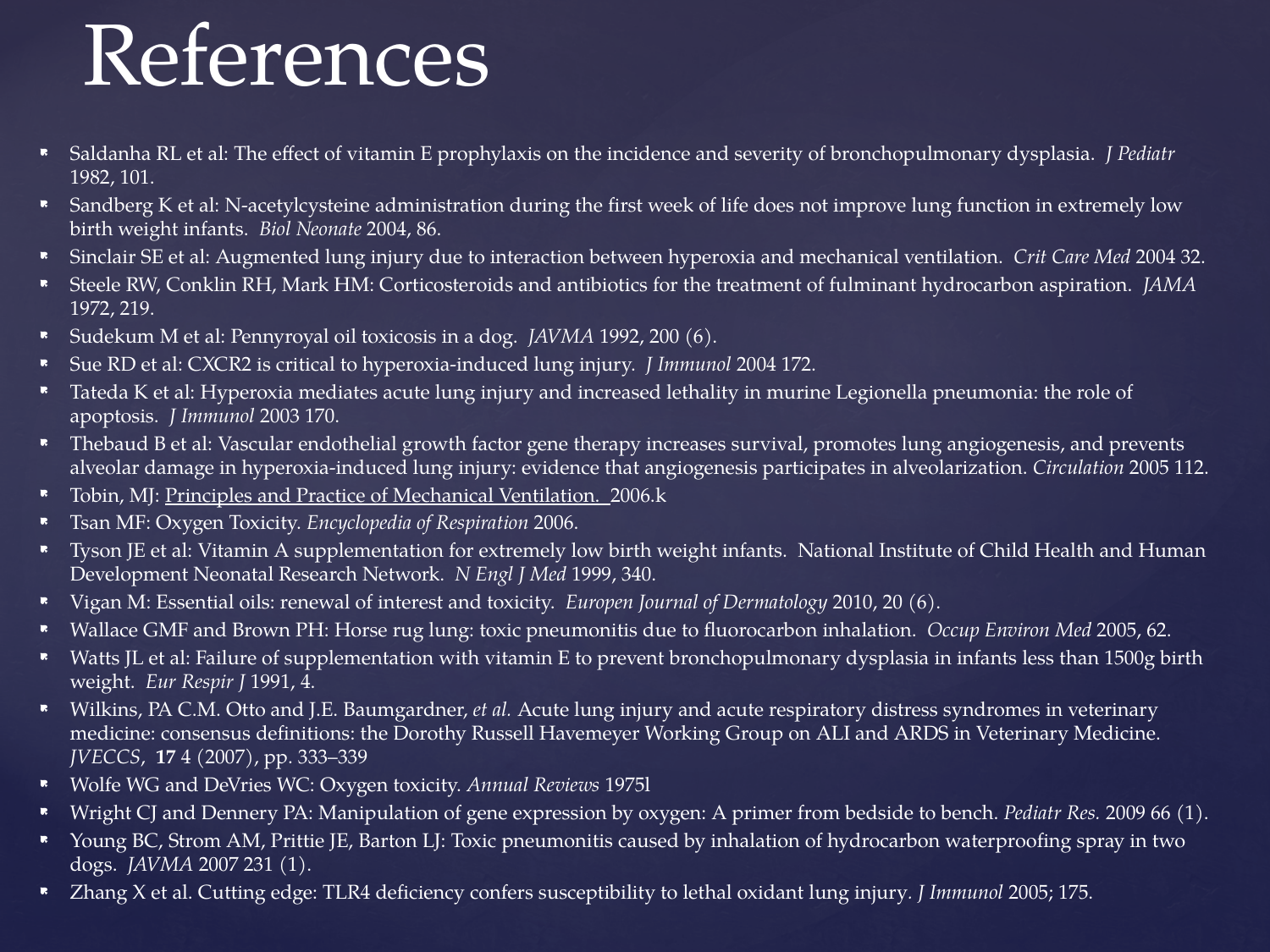

# References
Saldanha RL et al: The effect of vitamin E prophylaxis on the incidence and severity of bronchopulmonary dysplasia.  J Pediatr 1982, 101.
Sandberg K et al: N-acetylcysteine administration during the first week of life does not improve lung function in extremely low birth weight infants.  Biol Neonate 2004, 86.
Sinclair SE et al: Augmented lung injury due to interaction between hyperoxia and mechanical ventilation.  Crit Care Med 2004 32.
Steele RW, Conklin RH, Mark HM: Corticosteroids and antibiotics for the treatment of fulminant hydrocarbon aspiration.  JAMA 1972, 219.
Sudekum M et al: Pennyroyal oil toxicosis in a dog.  JAVMA 1992, 200 (6).
Sue RD et al: CXCR2 is critical to hyperoxia-induced lung injury.  J Immunol 2004 172.
Tateda K et al: Hyperoxia mediates acute lung injury and increased lethality in murine Legionella pneumonia: the role of apoptosis.  J Immunol 2003 170.
Thebaud B et al: Vascular endothelial growth factor gene therapy increases survival, promotes lung angiogenesis, and prevents alveolar damage in hyperoxia-induced lung injury: evidence that angiogenesis participates in alveolarization. Circulation 2005 112.
Tobin, MJ: Principles and Practice of Mechanical Ventilation.  2006.k
Tsan MF: Oxygen Toxicity. Encyclopedia of Respiration 2006.
Tyson JE et al: Vitamin A supplementation for extremely low birth weight infants.  National Institute of Child Health and Human Development Neonatal Research Network.  N Engl J Med 1999, 340.
Vigan M: Essential oils: renewal of interest and toxicity.  Europen Journal of Dermatology 2010, 20 (6).
Wallace GMF and Brown PH: Horse rug lung: toxic pneumonitis due to fluorocarbon inhalation.  Occup Environ Med 2005, 62.
Watts JL et al: Failure of supplementation with vitamin E to prevent bronchopulmonary dysplasia in infants less than 1500g birth weight.  Eur Respir J 1991, 4.
Wilkins, PA C.M. Otto and J.E. Baumgardner, et al. Acute lung injury and acute respiratory distress syndromes in veterinary medicine: consensus definitions: the Dorothy Russell Havemeyer Working Group on ALI and ARDS in Veterinary Medicine. JVECCS,  17 4 (2007), pp. 333–339
Wolfe WG and DeVries WC: Oxygen toxicity. Annual Reviews 1975l
Wright CJ and Dennery PA: Manipulation of gene expression by oxygen: A primer from bedside to bench. Pediatr Res. 2009 66 (1).
Young BC, Strom AM, Prittie JE, Barton LJ: Toxic pneumonitis caused by inhalation of hydrocarbon waterproofing spray in two dogs.  JAVMA 2007 231 (1).
Zhang X et al. Cutting edge: TLR4 deficiency confers susceptibility to lethal oxidant lung injury. J Immunol 2005; 175.